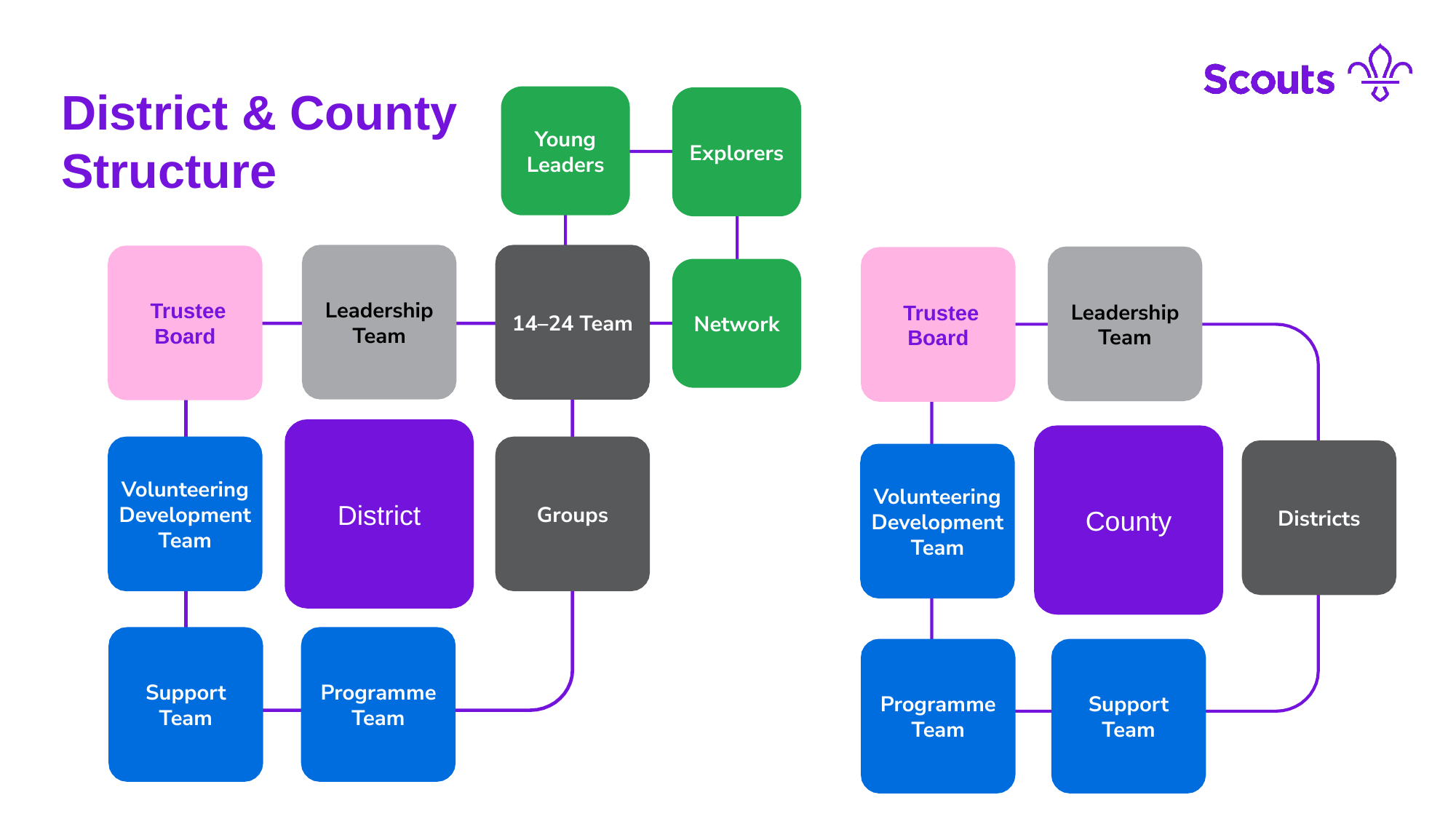

District & County Structure
Young Leaders
Explorers

Leadership Team
14–24 Team
 Trustee Board
Network

District
Volunteering Development Team
Groups
Support Team
Programme Team
Leadership Team
 Trustee Board

County
Districts
Volunteering Development Team
Programme Team
Support Team